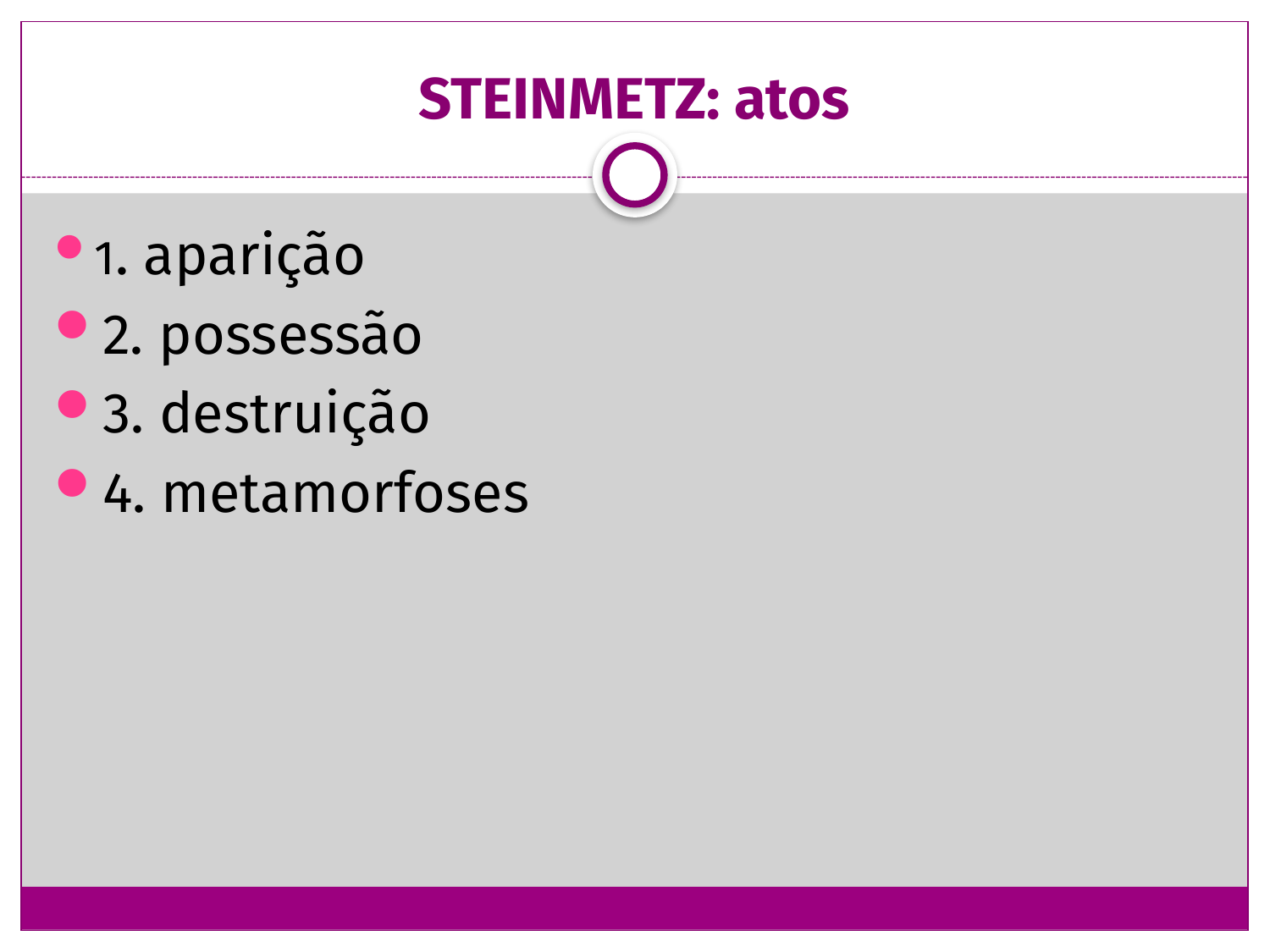

# STEINMETZ: atos
1. aparição
2. possessão
3. destruição
4. metamorfoses